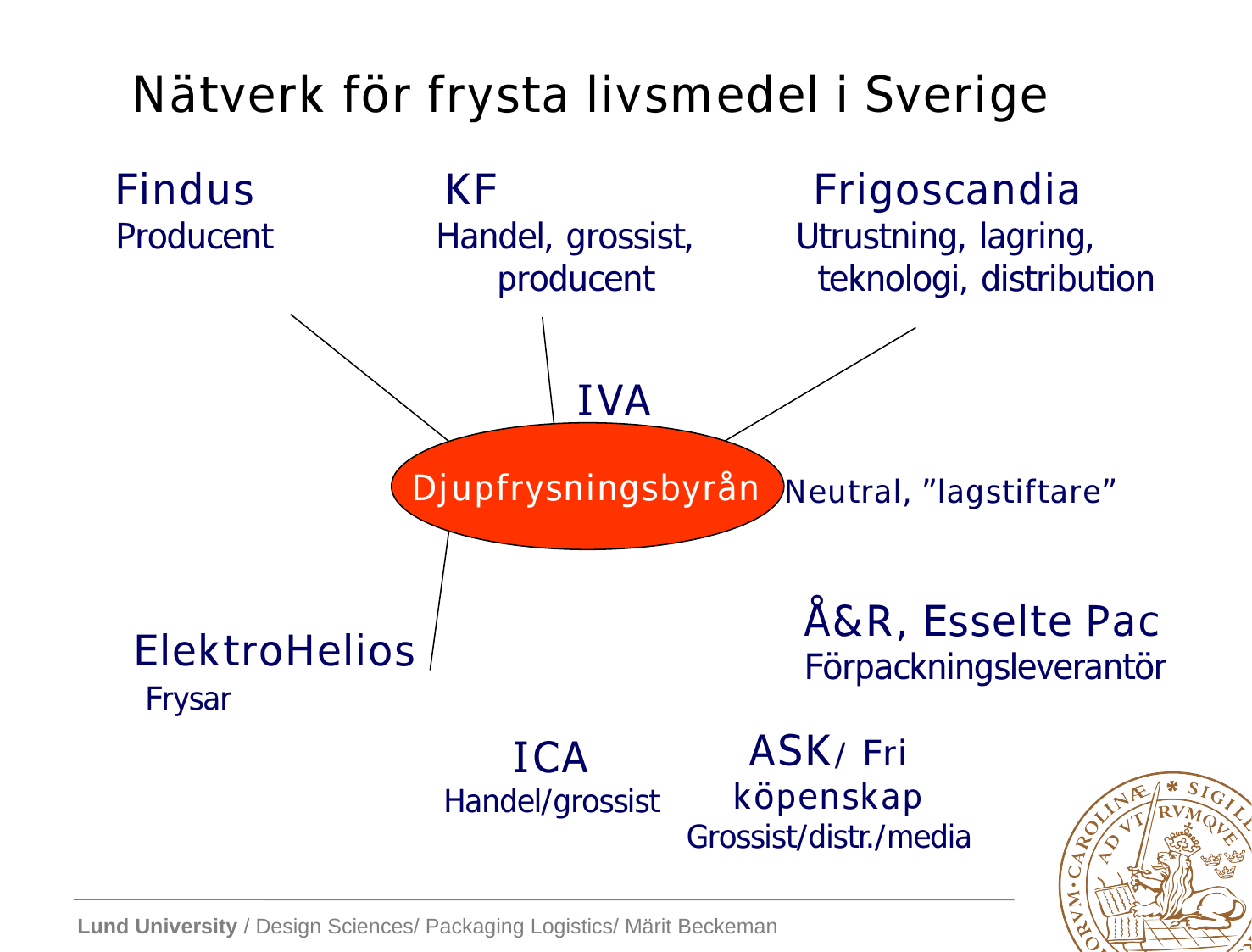

Nätverk för frysta livsmedel i Sverige
Findus	      KF		     Frigoscandia
Producent	      Handel, grossist,	    Utrustning, lagring,
			producent	      teknologi, distribution

IVA
Djupfrysningsbyrån
Neutral, ”lagstiftare”
Å&R, Esselte Pac
Förpackningsleverantör
ElektroHelios
 Frysar
ASK/ Fri köpenskap
Grossist/distr./media
ICA
Handel/grossist